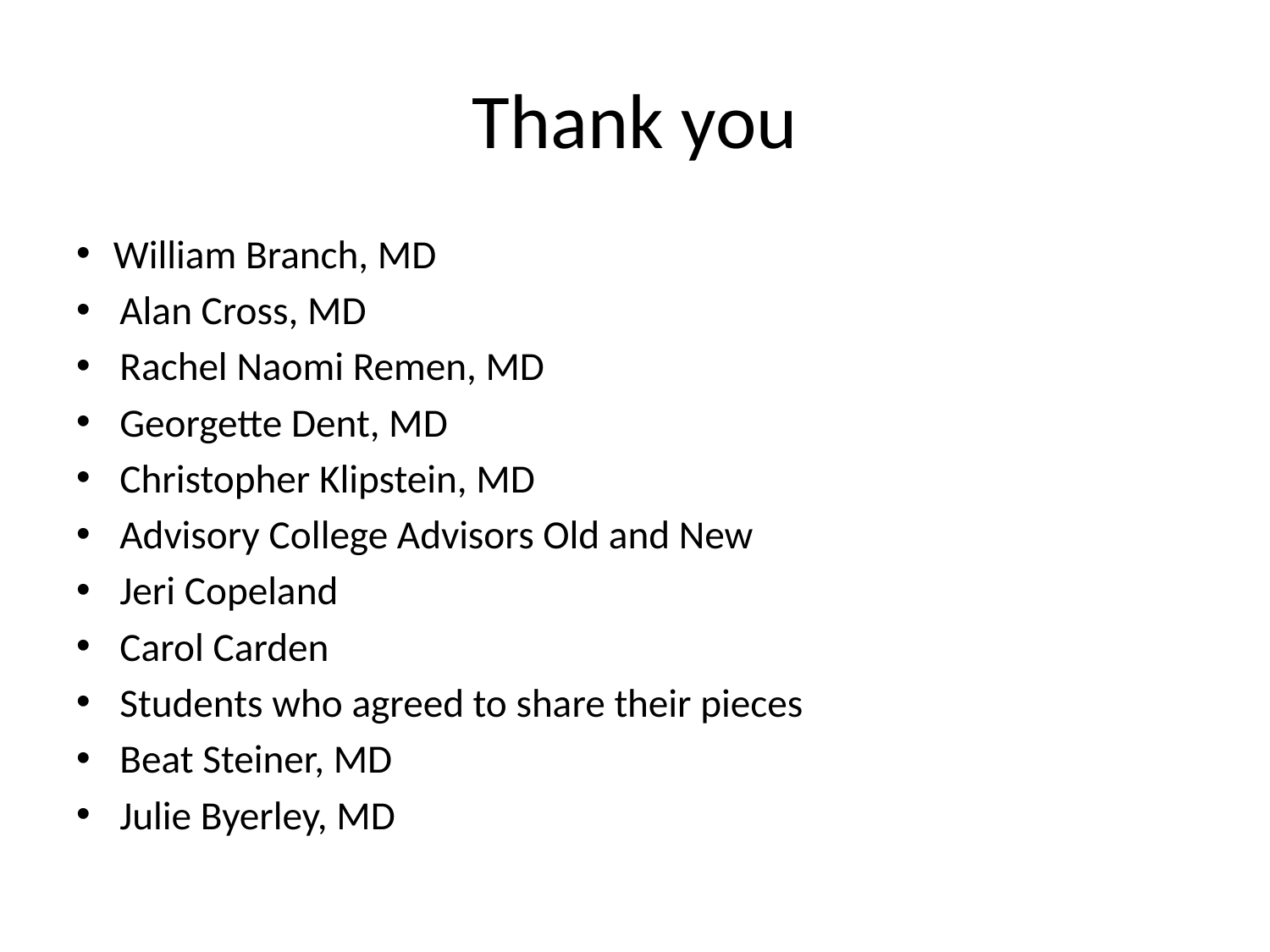

# Thank you
   William Branch, MD
Alan Cross, MD
Rachel Naomi Remen, MD
Georgette Dent, MD
Christopher Klipstein, MD
Advisory College Advisors Old and New
Jeri Copeland
Carol Carden
Students who agreed to share their pieces
Beat Steiner, MD
Julie Byerley, MD